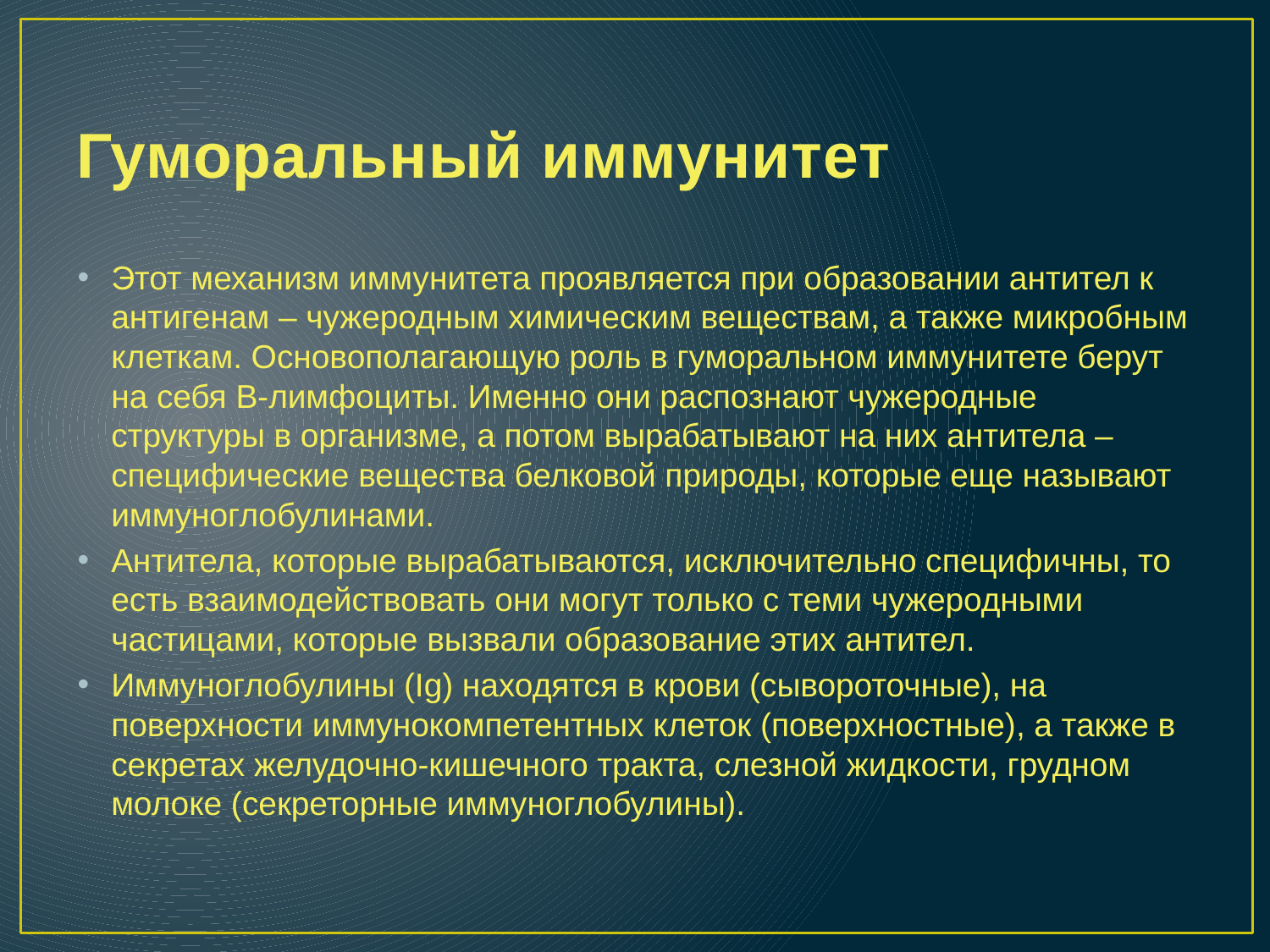

# Гуморальный иммунитет

Этот механизм иммунитета проявляется при образовании антител к антигенам – чужеродным химическим веществам, а также микробным клеткам. Основополагающую роль в гуморальном иммунитете берут на себя В-лимфоциты. Именно они распознают чужеродные структуры в организме, а потом вырабатывают на них антитела – специфические вещества белковой природы, которые еще называют иммуноглобулинами.
Антитела, которые вырабатываются, исключительно специфичны, то есть взаимодействовать они могут только с теми чужеродными частицами, которые вызвали образование этих антител.
Иммуноглобулины (Ig) находятся в крови (сывороточные), на поверхности иммунокомпетентных клеток (поверхностные), а также в секретах желудочно-кишечного тракта, слезной жидкости, грудном молоке (секреторные иммуноглобулины).